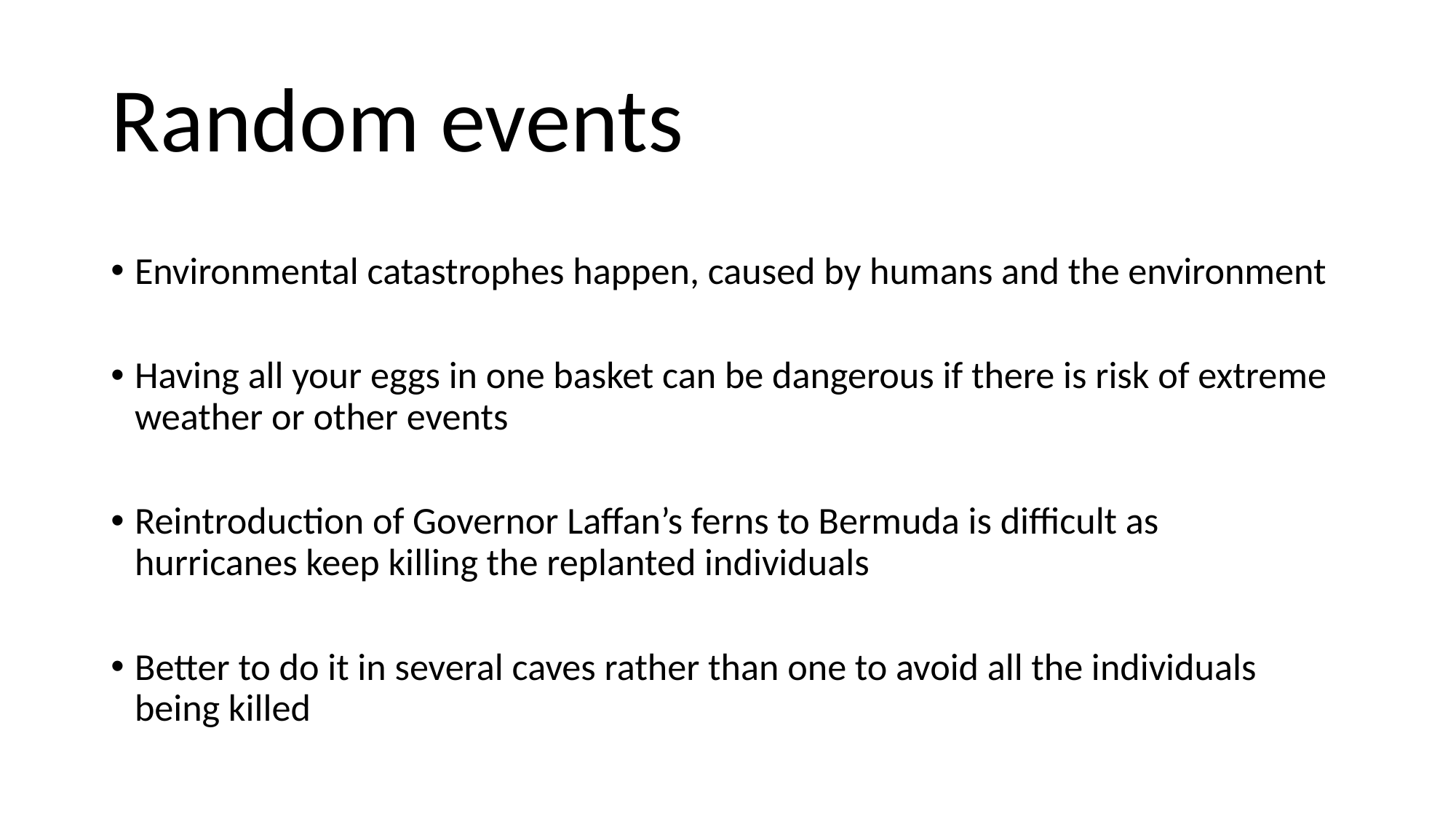

# Random events
Environmental catastrophes happen, caused by humans and the environment

Having all your eggs in one basket can be dangerous if there is risk of extreme weather or other events

Reintroduction of Governor Laffan’s ferns to Bermuda is difficult as hurricanes keep killing the replanted individuals

Better to do it in several caves rather than one to avoid all the individuals being killed